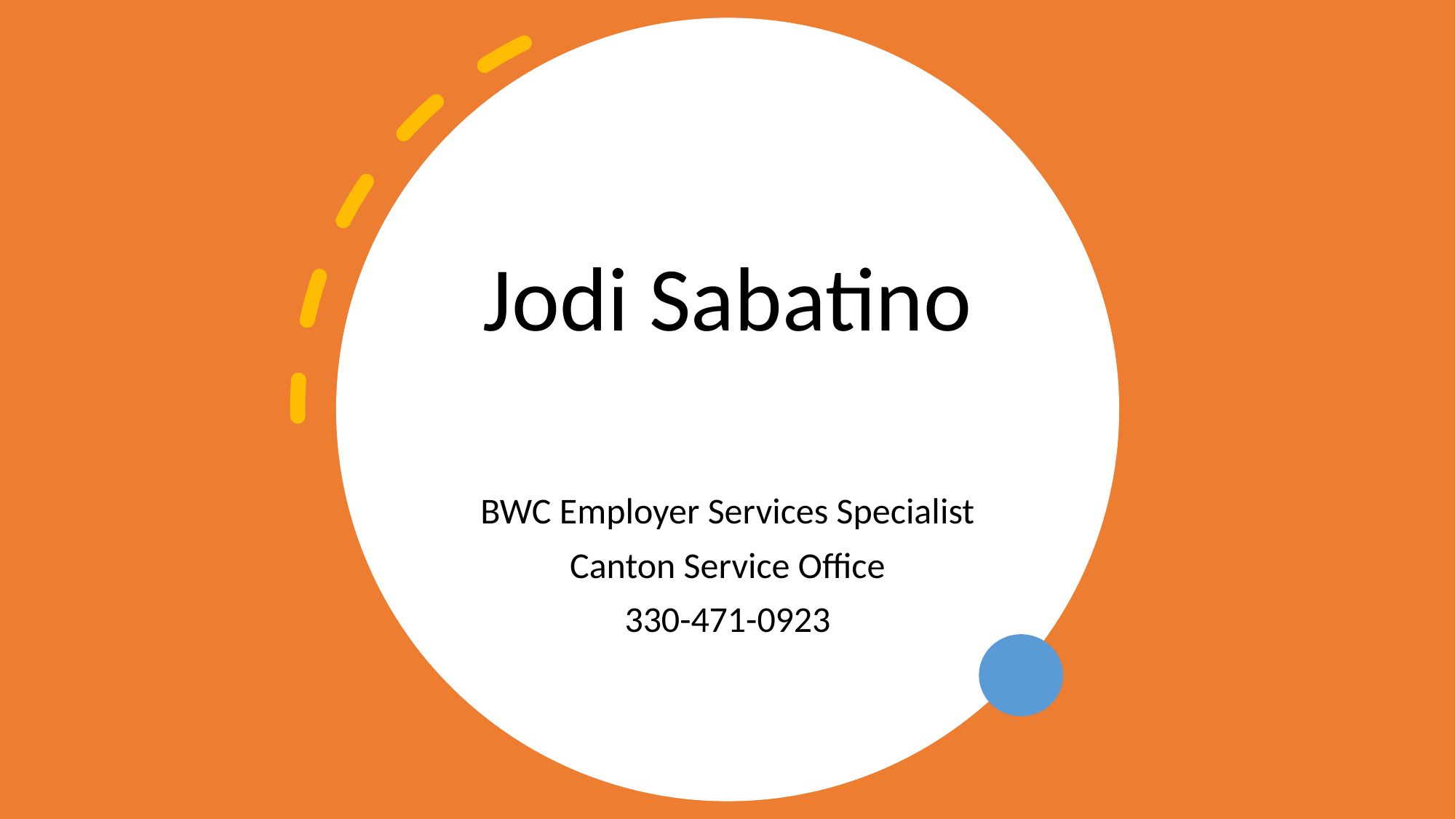

# Jodi Sabatino
BWC Employer Services Specialist
Canton Service Office
330-471-0923